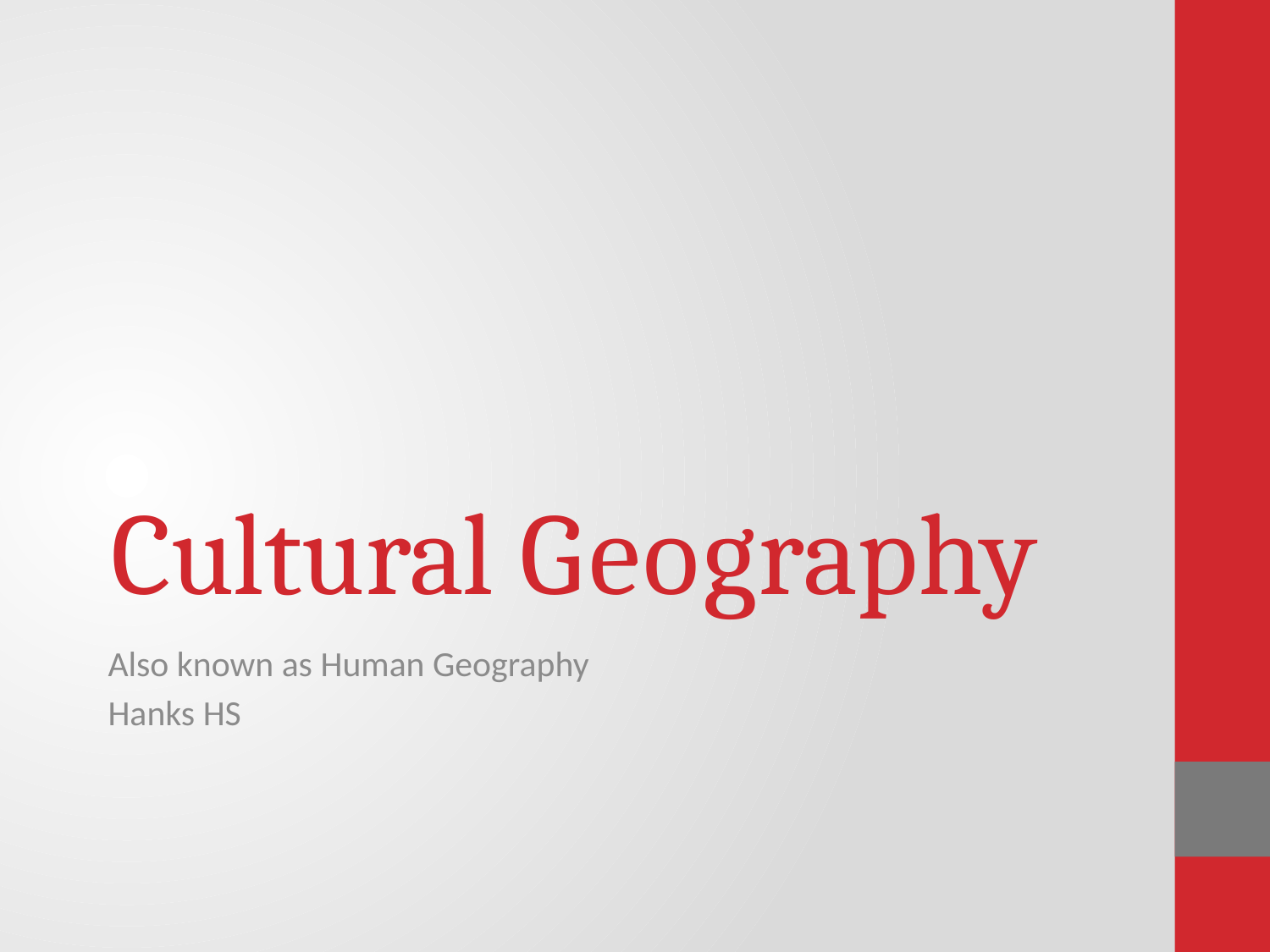

# Cultural Geography
Also known as Human Geography
Hanks HS